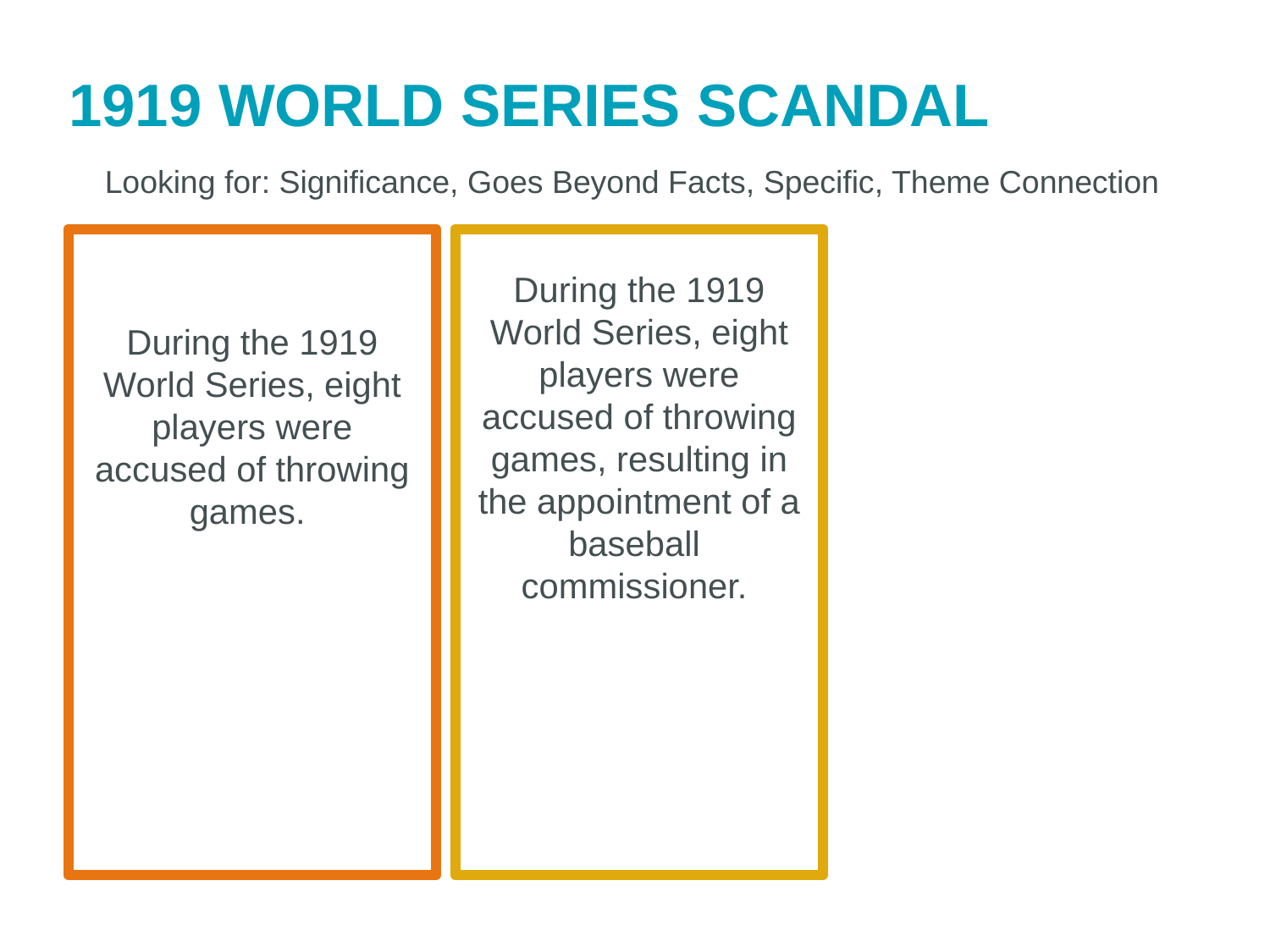

1919 WORLD SERIES SCANDAL
Looking for: Significance, Goes Beyond Facts, Specific, Theme Connection

During the 1919 World Series, eight players were accused of throwing games.

During the 1919 World Series, eight players were accused of throwing games, resulting in the appointment of a baseball
commissioner.